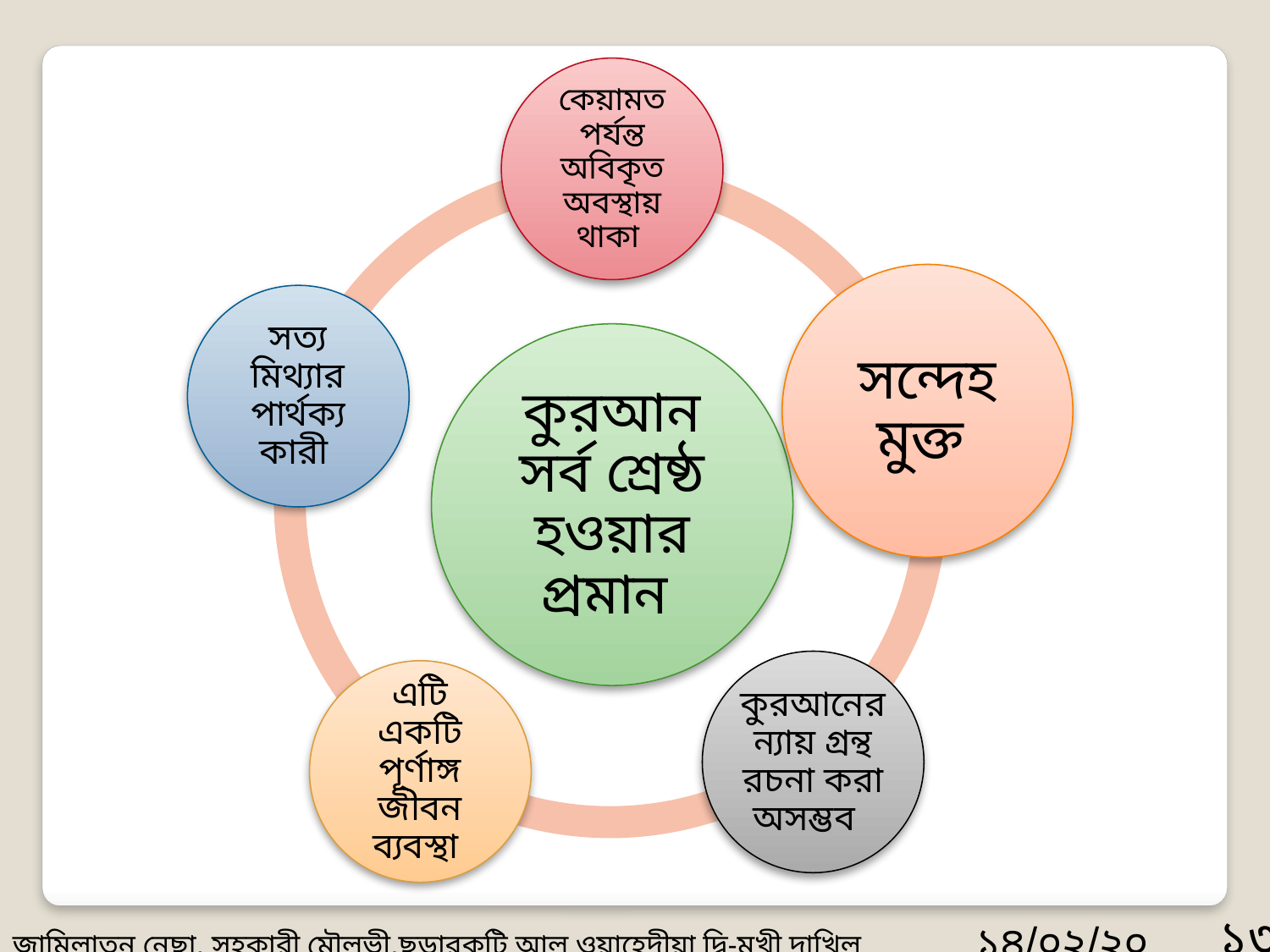

কুরআন সর্ব শ্রেষ্ঠ হওয়ার প্রমান
কেয়ামত পর্যন্ত অবিকৃত অবস্থায় থাকা
সন্দেহ মুক্ত
কুরআনের ন্যায় গ্রন্থ রচনা করা অসম্ভব
এটি একটি পূর্ণাঙ্গ জীবন ব্যবস্থা
সত্য মিথ্যার পার্থক্য কারী
১৩
১৪/০২/২০২১
জামিলাতুন নেছা, সহকারী মৌলভী,ছড়ারকুটি আল ওয়াহেদীয়া দ্বি-মুখী দাখিল মাদ্রাসা, সুন্দরগঞ্জ, গাইবান্ধা।